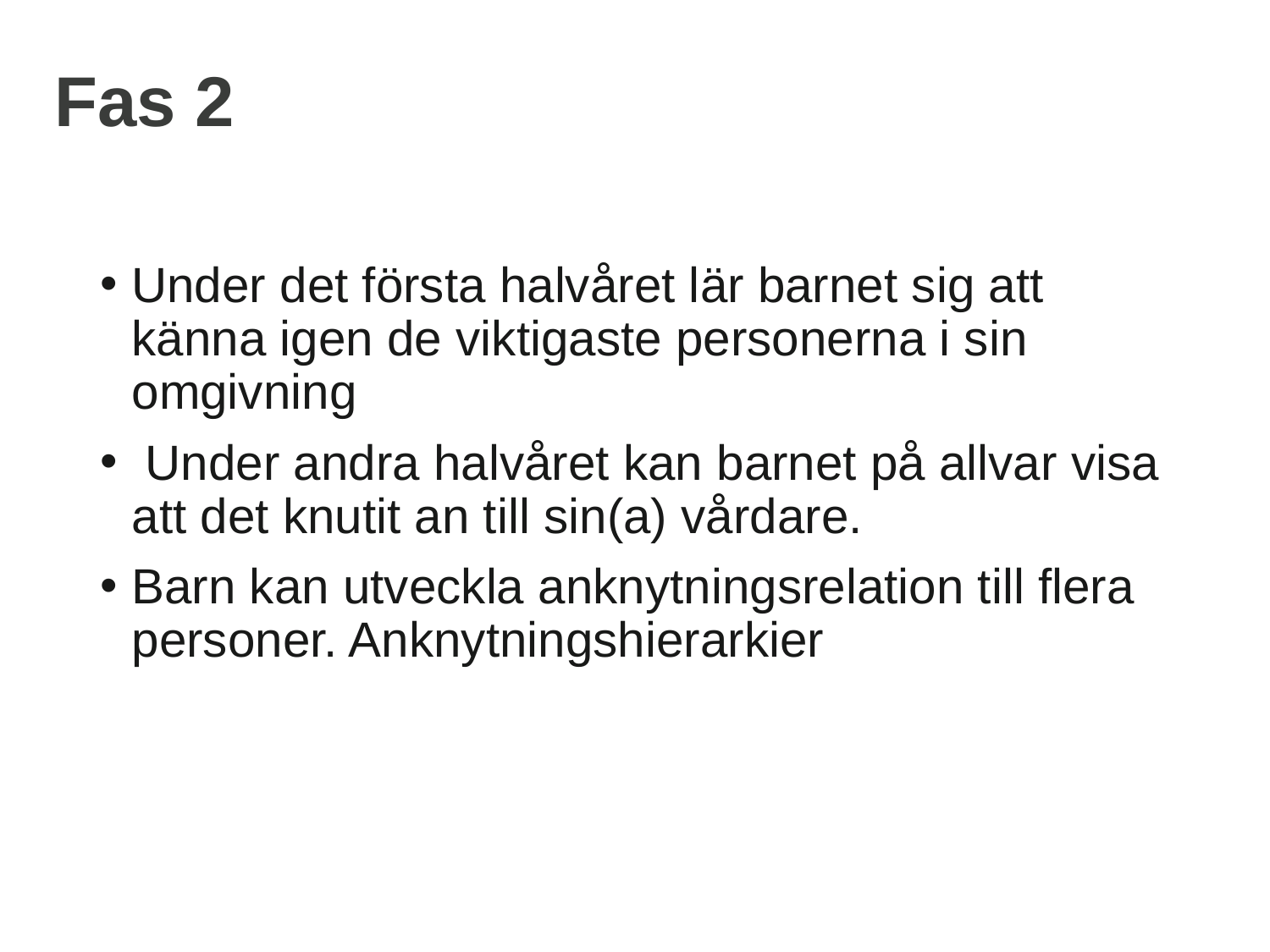

# Fas 2
Under det första halvåret lär barnet sig att känna igen de viktigaste personerna i sin omgivning
 Under andra halvåret kan barnet på allvar visa att det knutit an till sin(a) vårdare.
Barn kan utveckla anknytningsrelation till flera personer. Anknytningshierarkier